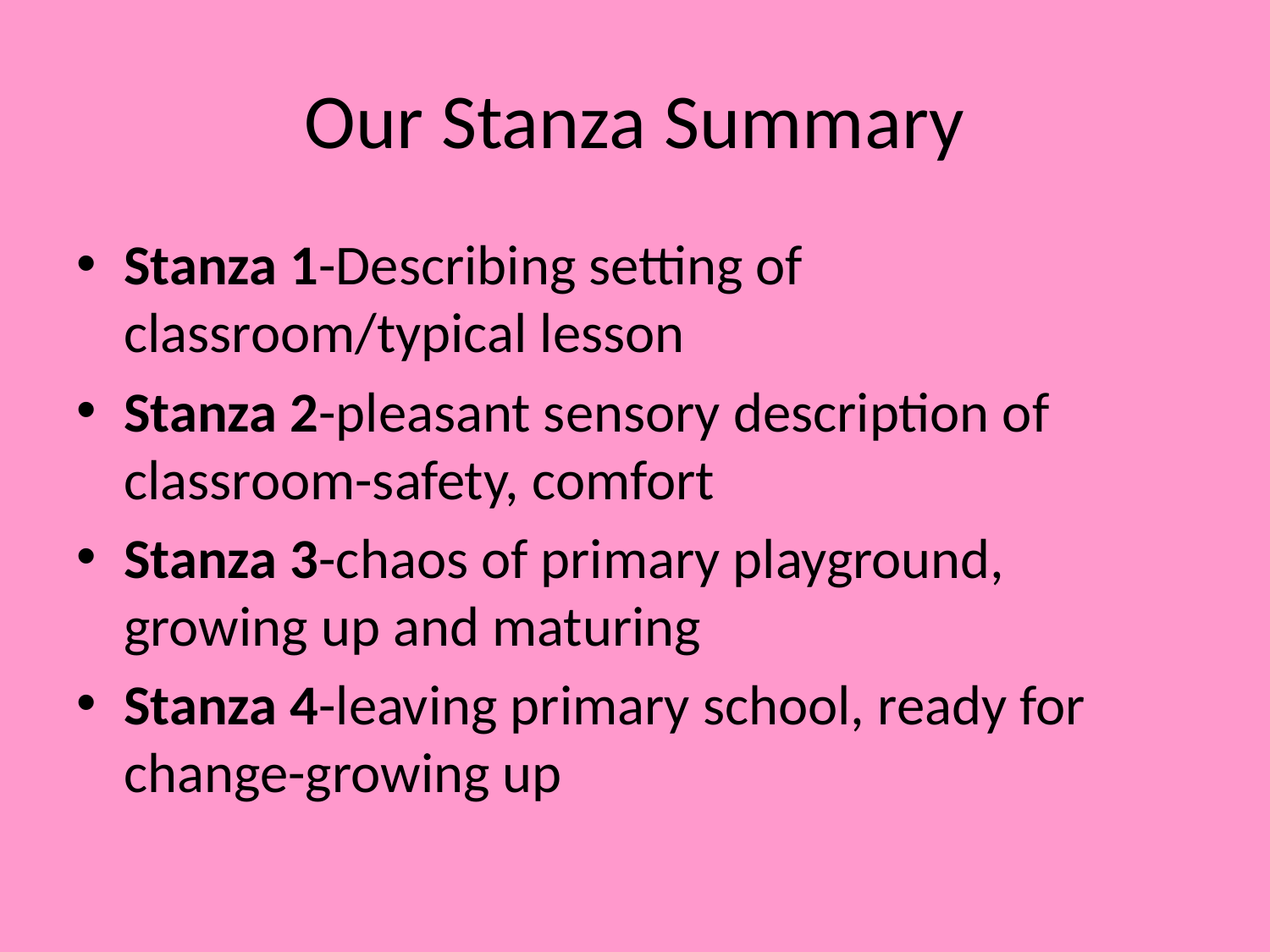

# Our Stanza Summary
Stanza 1-Describing setting of classroom/typical lesson
Stanza 2-pleasant sensory description of classroom-safety, comfort
Stanza 3-chaos of primary playground, growing up and maturing
Stanza 4-leaving primary school, ready for change-growing up